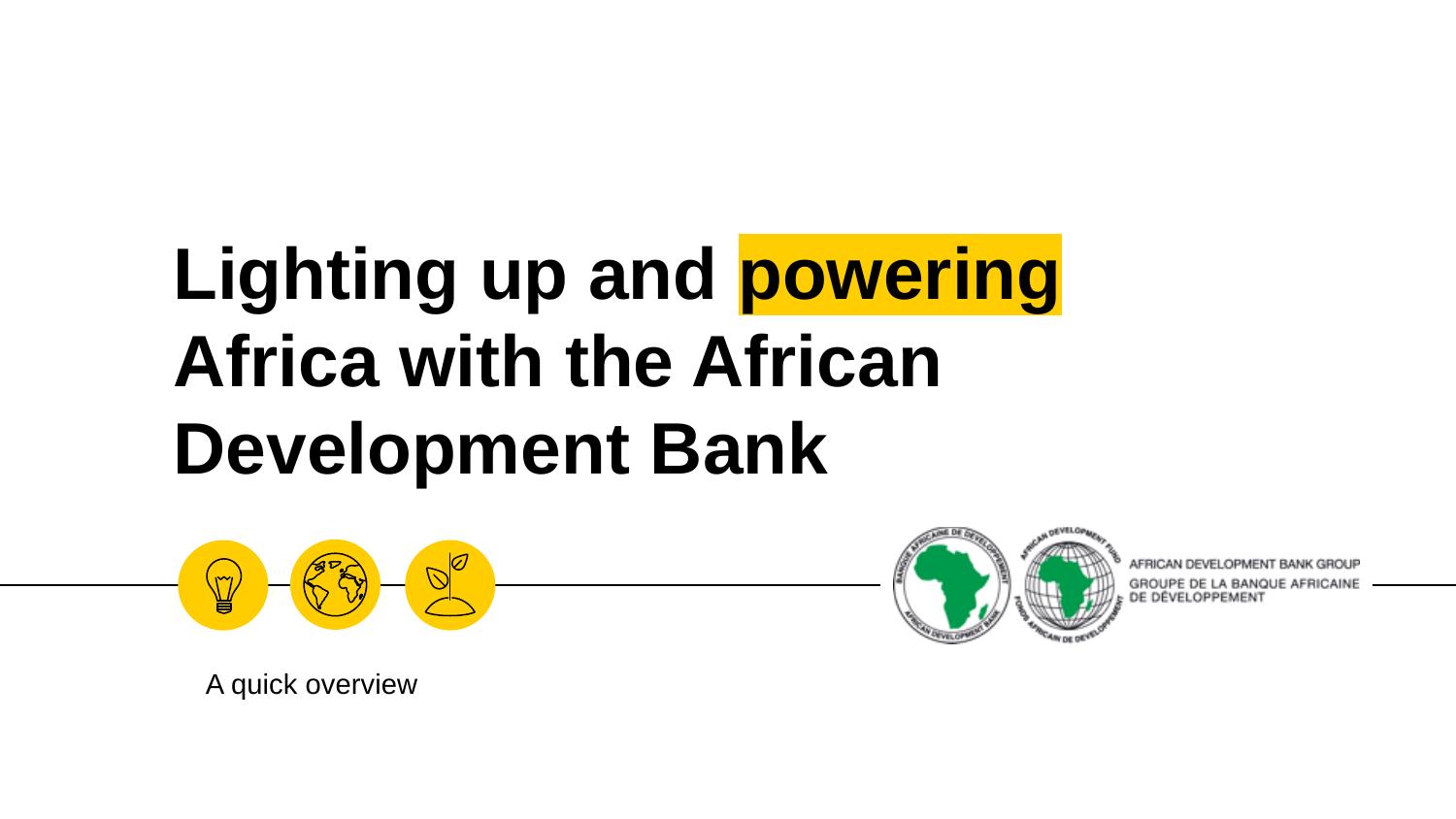

# Lighting up and powering Africa with the African Development Bank

A quick overview